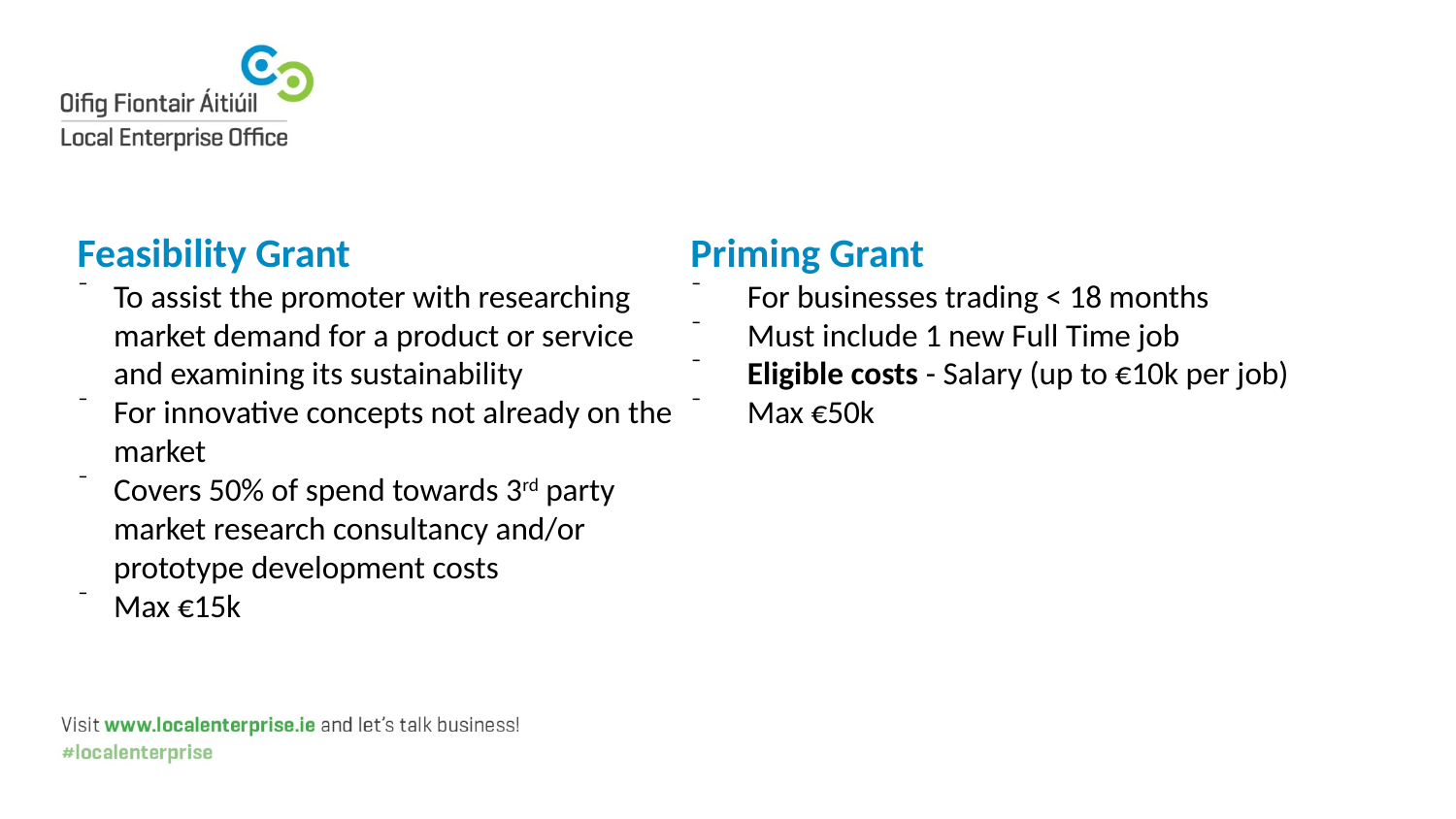

Feasibility Grant
To assist the promoter with researching market demand for a product or service and examining its sustainability
For innovative concepts not already on the market
Covers 50% of spend towards 3rd party market research consultancy and/or prototype development costs
Max €15k
Priming Grant
For businesses trading < 18 months
Must include 1 new Full Time job
Eligible costs - Salary (up to €10k per job)
Max €50k